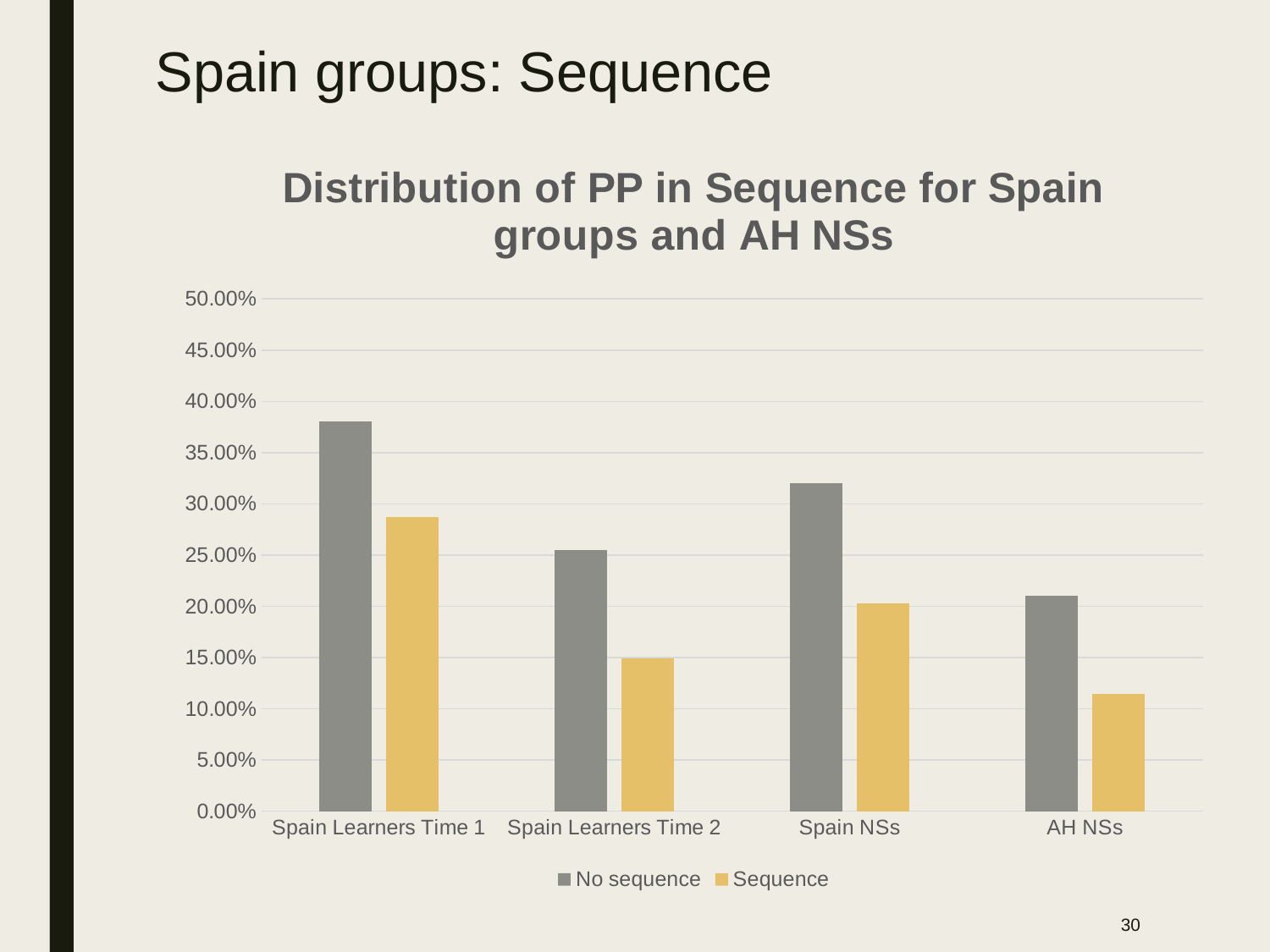

# Spain groups: Sequence

### Chart: Distribution of PP in Sequence for Spain groups and AH NSs

| Category | No sequence | Sequence |
|---|---|---|
| Spain Learners Time 1 | 0.38 | 0.287 |
| Spain Learners Time 2 | 0.255 | 0.149 |
| Spain NSs | 0.32 | 0.203 |
| AH NSs | 0.21 | 0.114 |
30